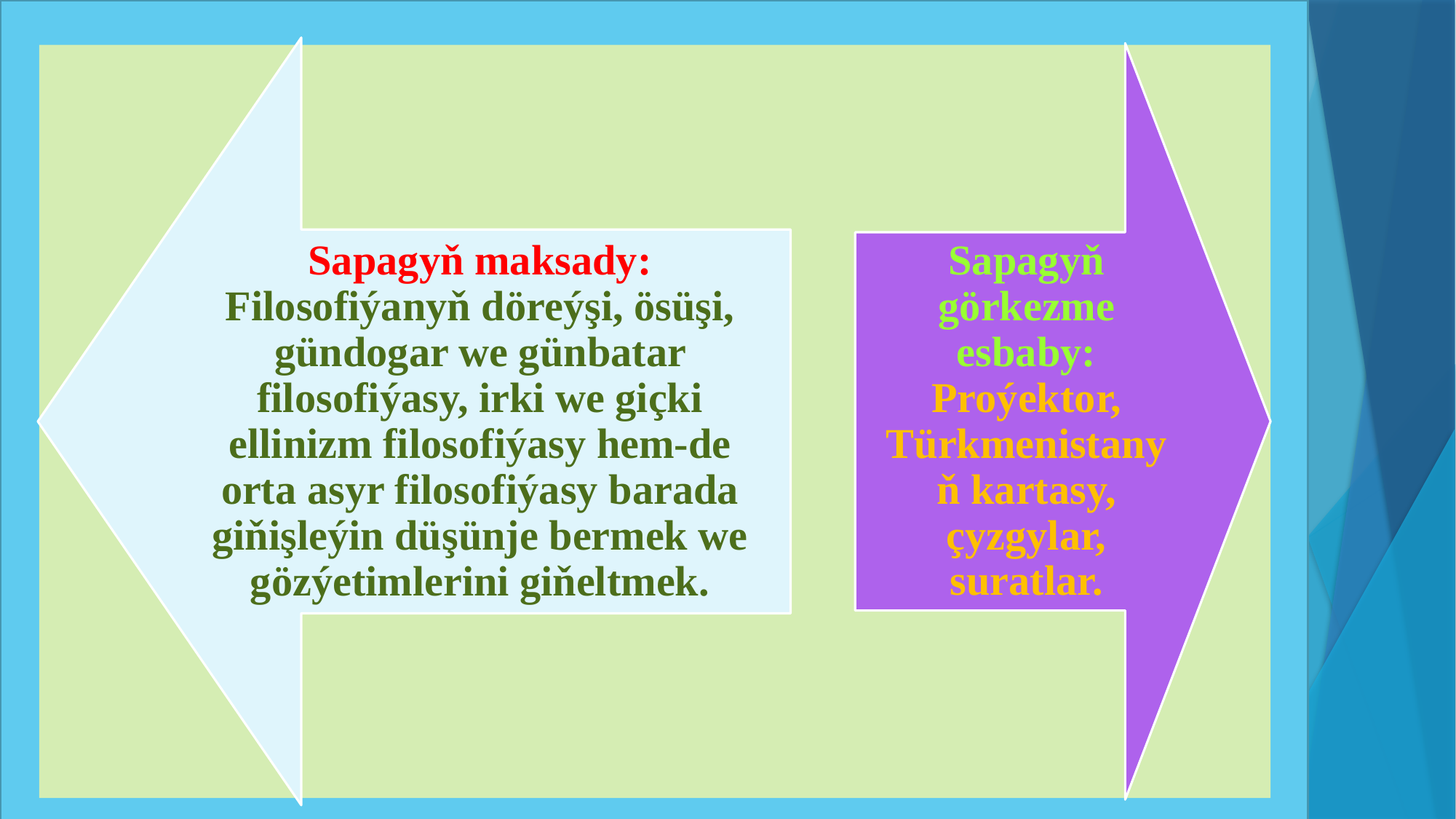

Sapagyň maksady: Filosofiýanyň döreýşi, ösüşi, gündogar we günbatar filosofiýasy, irki we giçki ellinizm filosofiýasy hem-de orta asyr filosofiýasy barada giňişleýin düşünje bermek we gözýetimlerini giňeltmek.
Sapagyň görkezme esbaby: Proýektor, Türkmenistanyň kartasy, çyzgylar, suratlar.